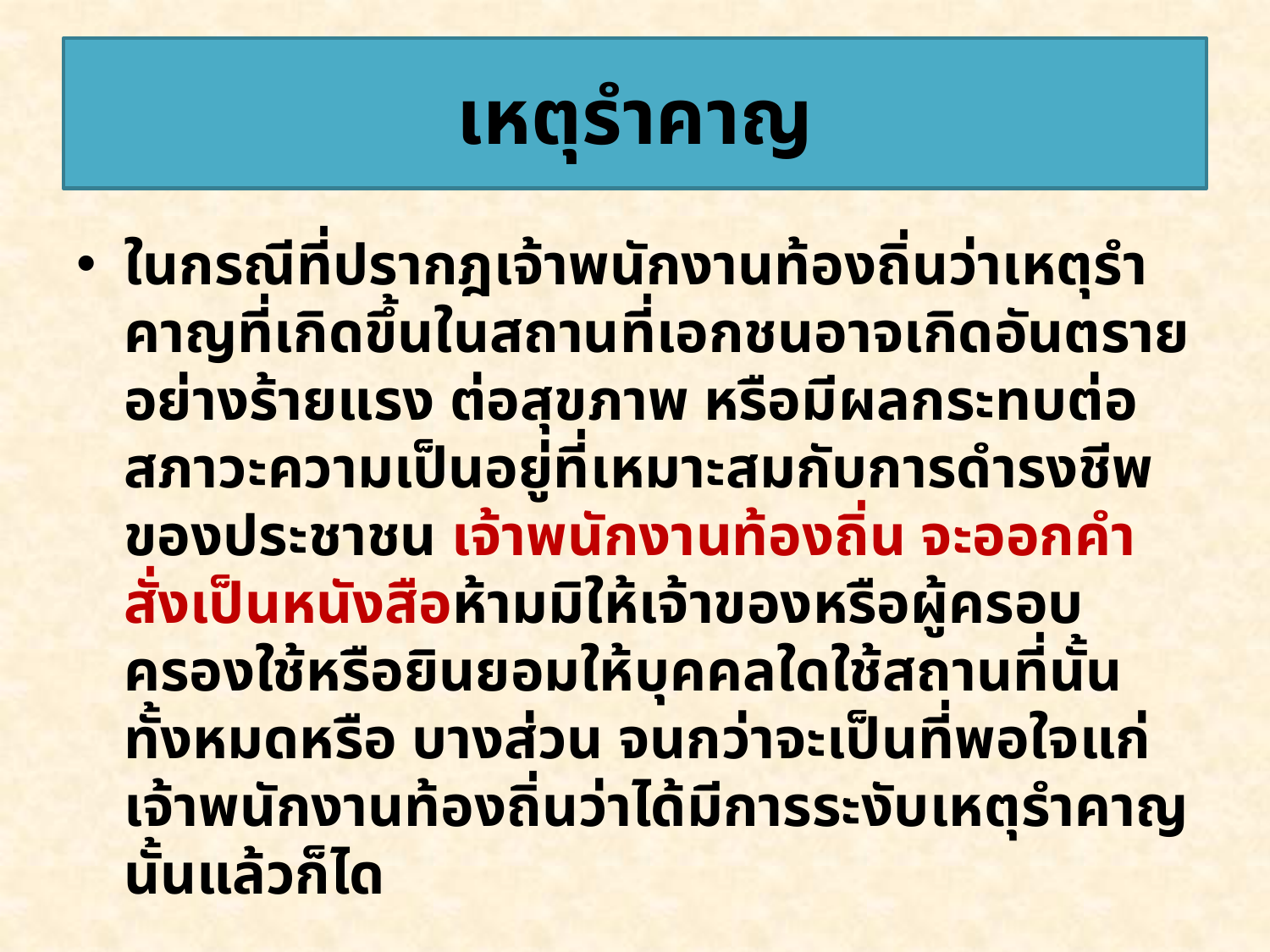

# เหตุรําคาญ
ในกรณีที่ปรากฎเจ้าพนักงานท้องถิ่นว่าเหตุรําคาญที่เกิดขึ้นในสถานที่เอกชนอาจเกิดอันตรายอย่างร้ายแรง ต่อสุขภาพ หรือมีผลกระทบต่อสภาวะความเป็นอยู่ที่เหมาะสมกับการดํารงชีพของประชาชน เจ้าพนักงานท้องถิ่น จะออกคําสั่งเป็นหนังสือห้ามมิให้เจ้าของหรือผู้ครอบครองใช้หรือยินยอมให้บุคคลใดใช้สถานที่นั้นทั้งหมดหรือ บางส่วน จนกว่าจะเป็นที่พอใจแก่เจ้าพนักงานท้องถิ่นว่าได้มีการระงับเหตุรําคาญนั้นแล้วก็ได